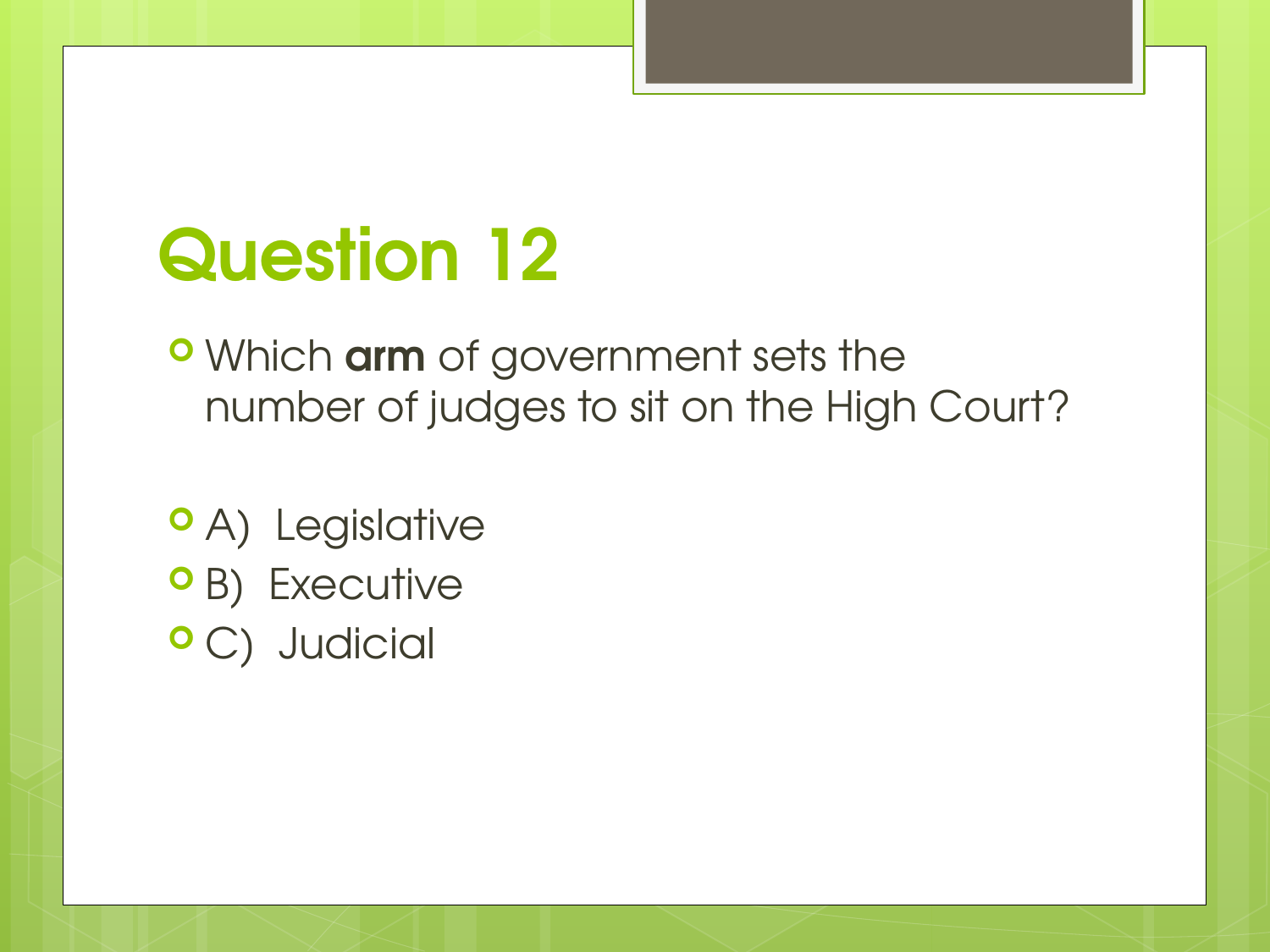

# Question 12
Which arm of government sets the number of judges to sit on the High Court?

A)  Legislative
B)  Executive
C)  Judicial